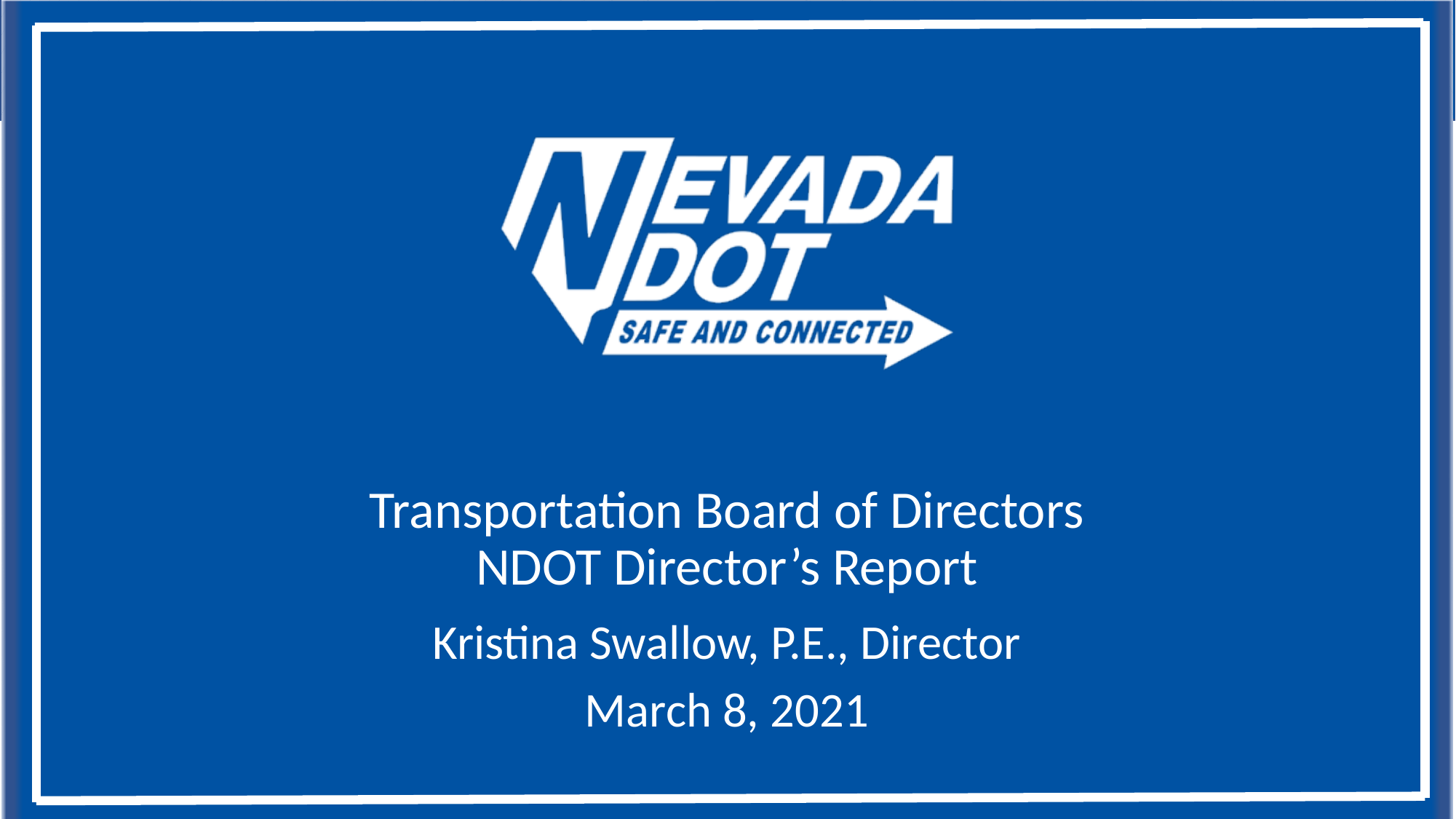

# Transportation Board of Directors NDOT Director’s Report
Kristina Swallow, P.E., Director
March 8, 2021